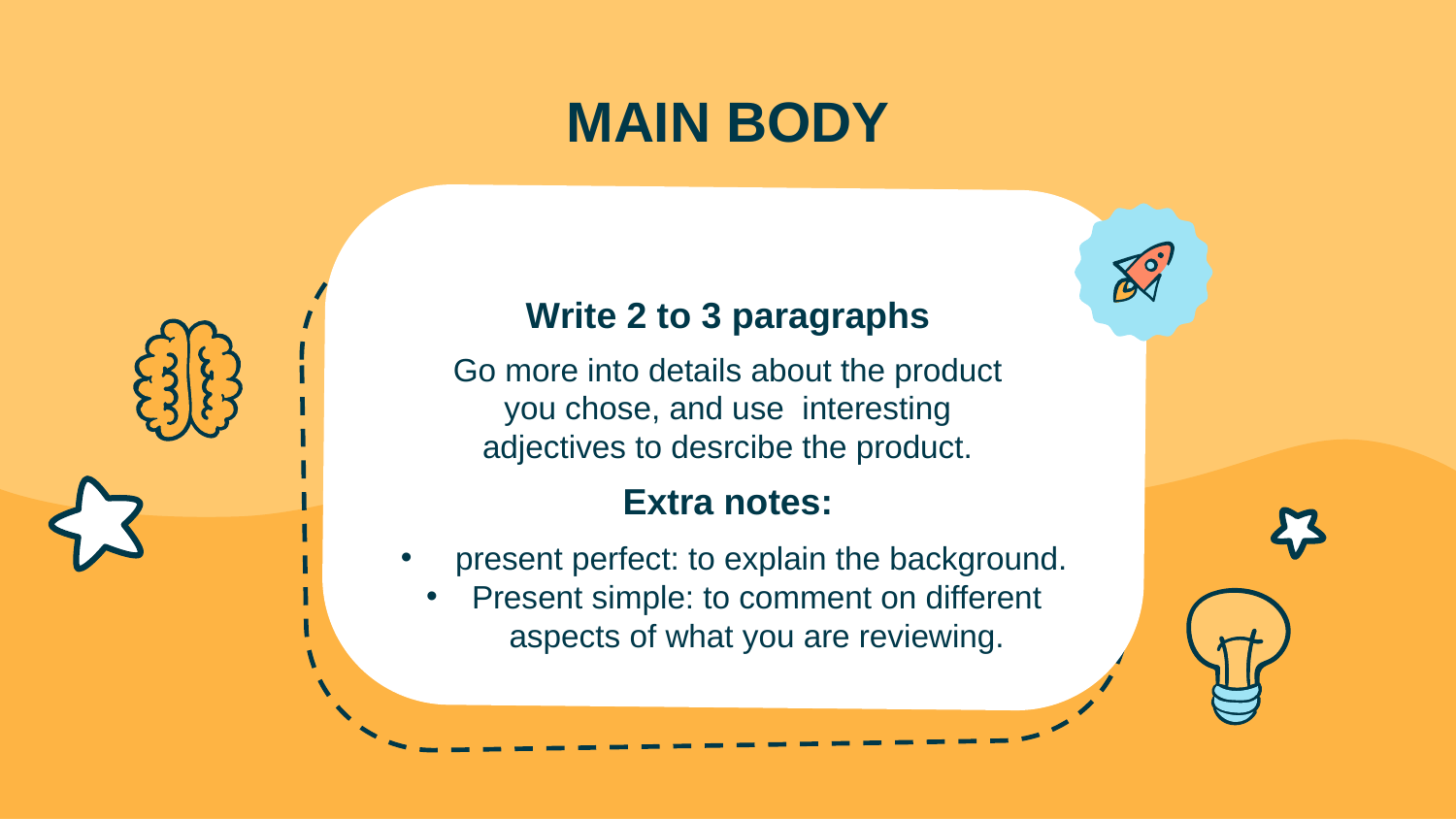

# MAIN BODY

Write 2 to 3 paragraphs

Go more into details about the product you chose, and use  interesting adjectives to desrcibe the product.
Extra notes:

 present perfect: to explain the background.
Present simple: to comment on different aspects of what you are reviewing.